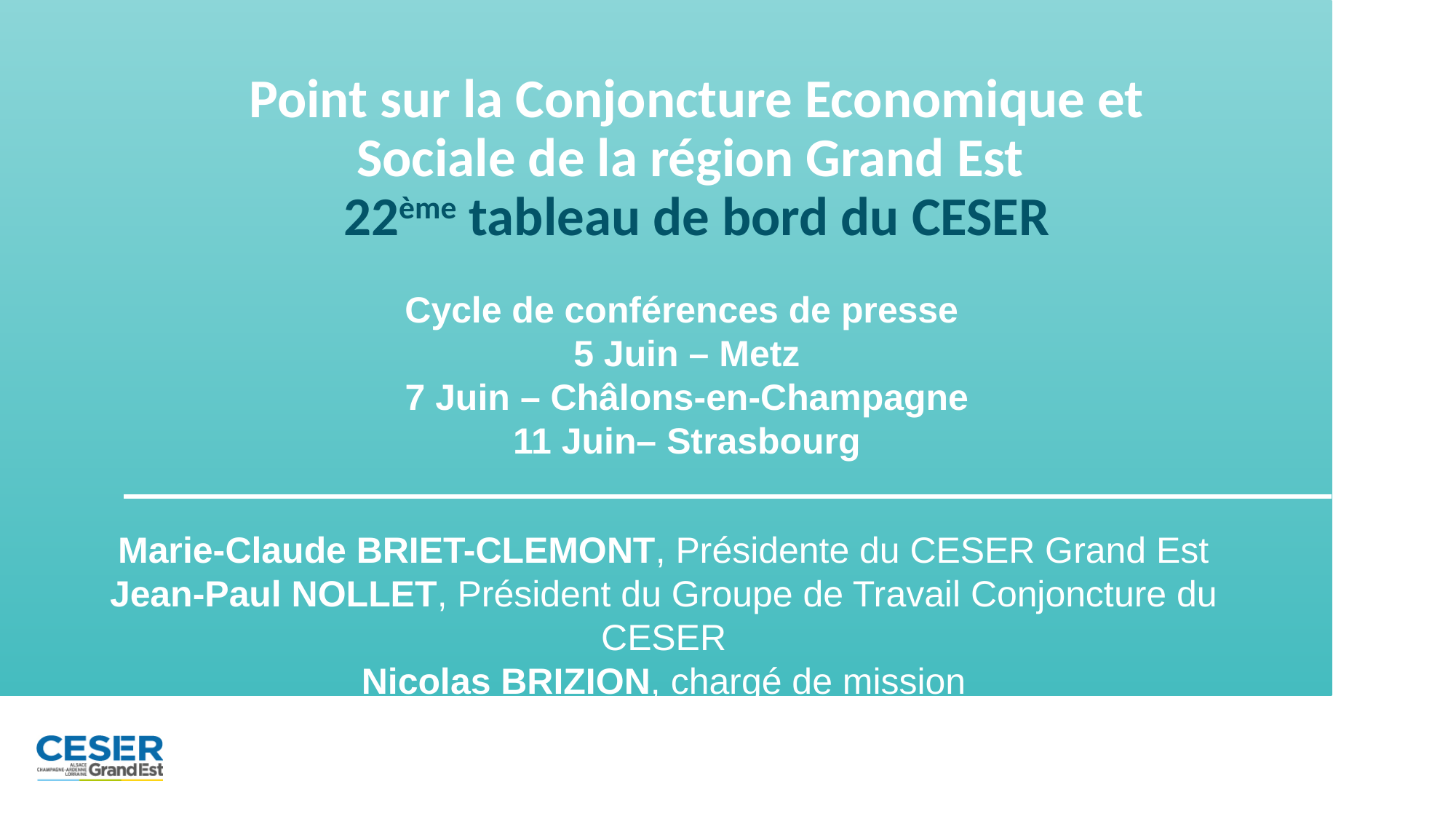

# Point sur la Conjoncture Economique et Sociale de la région Grand Est 22ème tableau de bord du CESER
Cycle de conférences de presse
5 Juin – Metz
7 Juin – Châlons-en-Champagne
11 Juin– Strasbourg

Marie-Claude BRIET-CLEMONT, Présidente du CESER Grand Est
Jean-Paul NOLLET, Président du Groupe de Travail Conjoncture du CESER
Nicolas BRIZION, chargé de mission